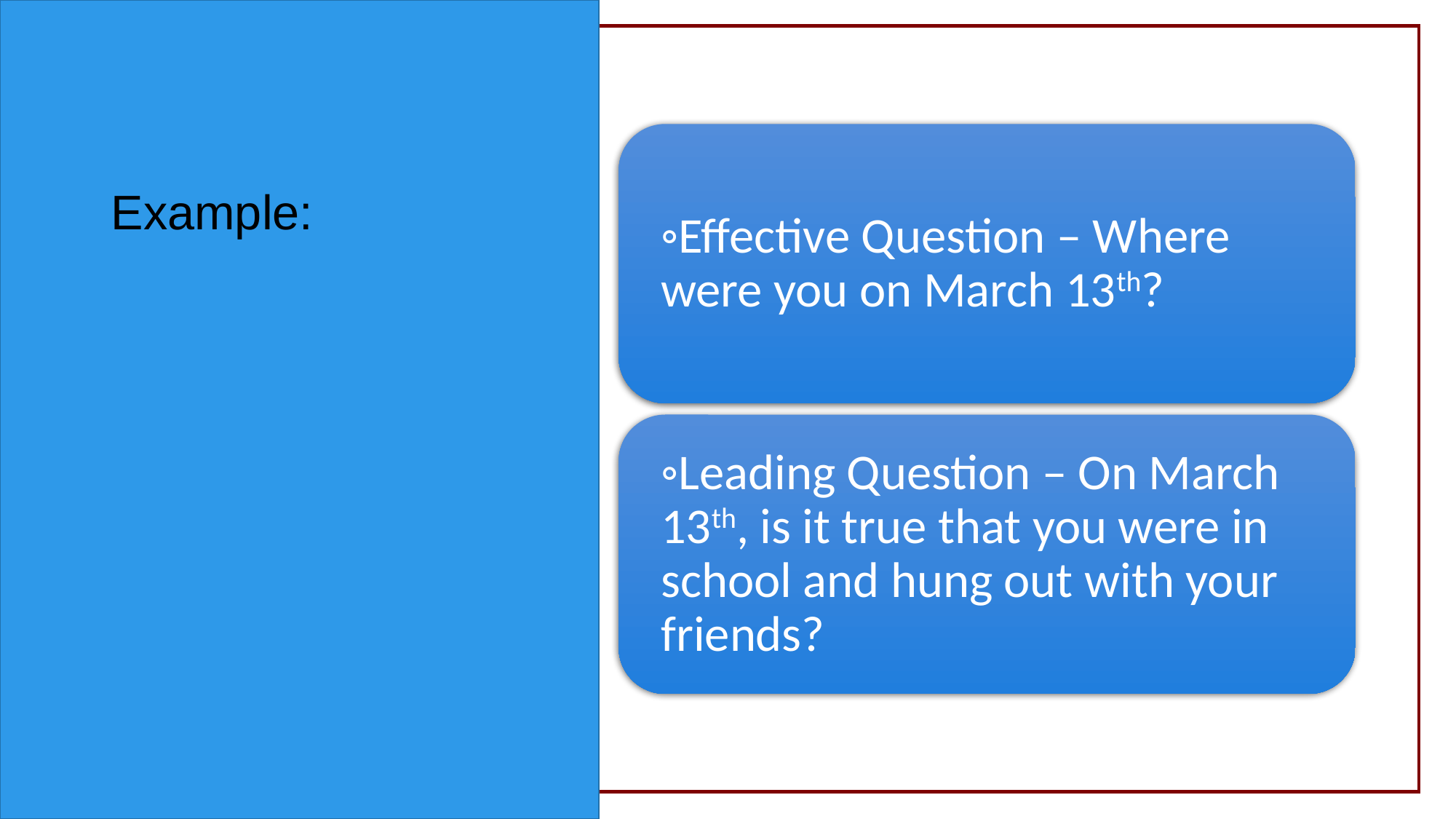

# Example:
◦Effective Question – Where were you on March 13th?
◦Leading Question – On March 13th, is it true that you were in school and hung out with your friends?